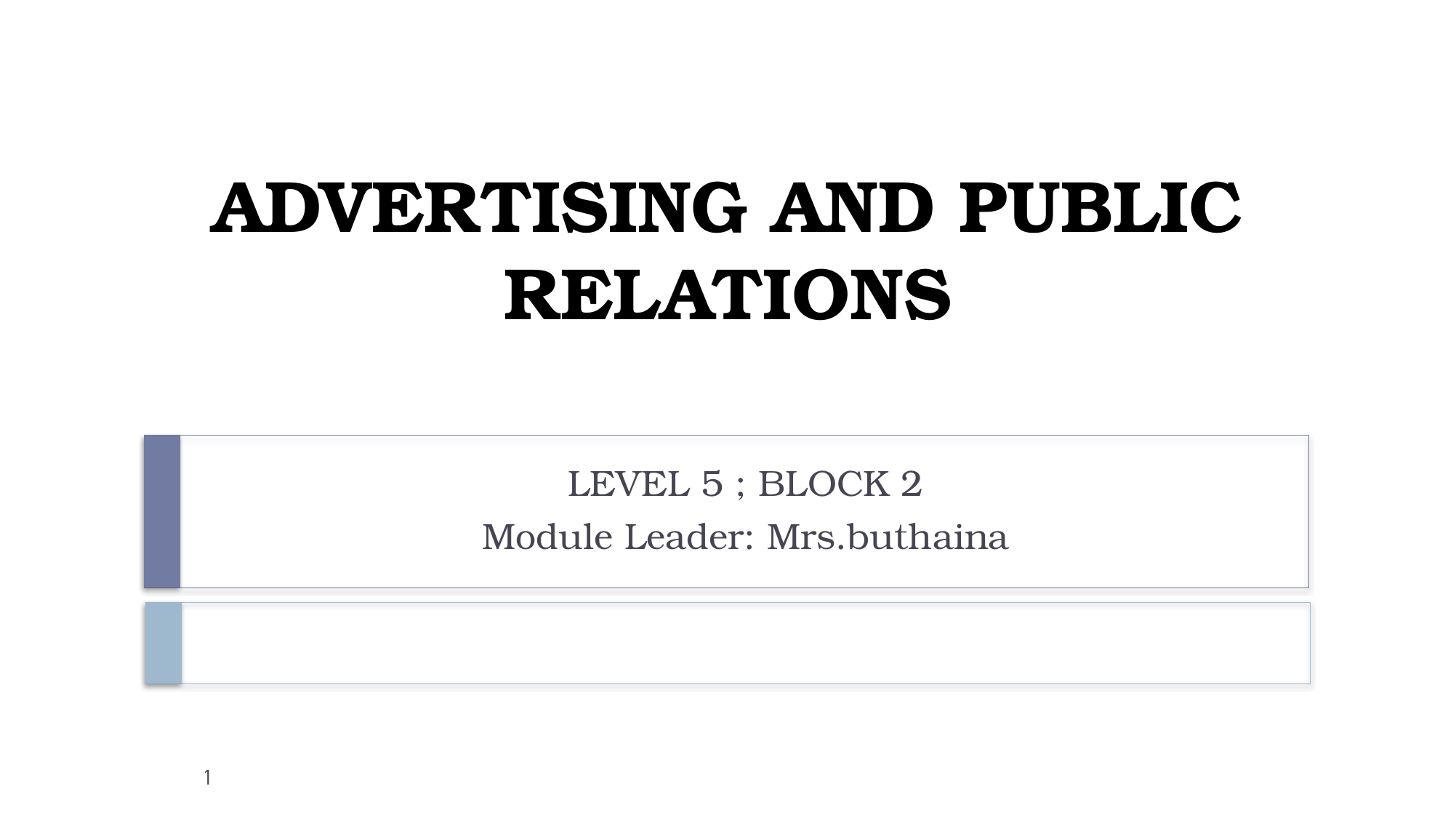

# ADVERTISING AND PUBLIC RELATIONS
LEVEL 5 ; BLOCK 2
Module Leader: Mrs.buthaina
1